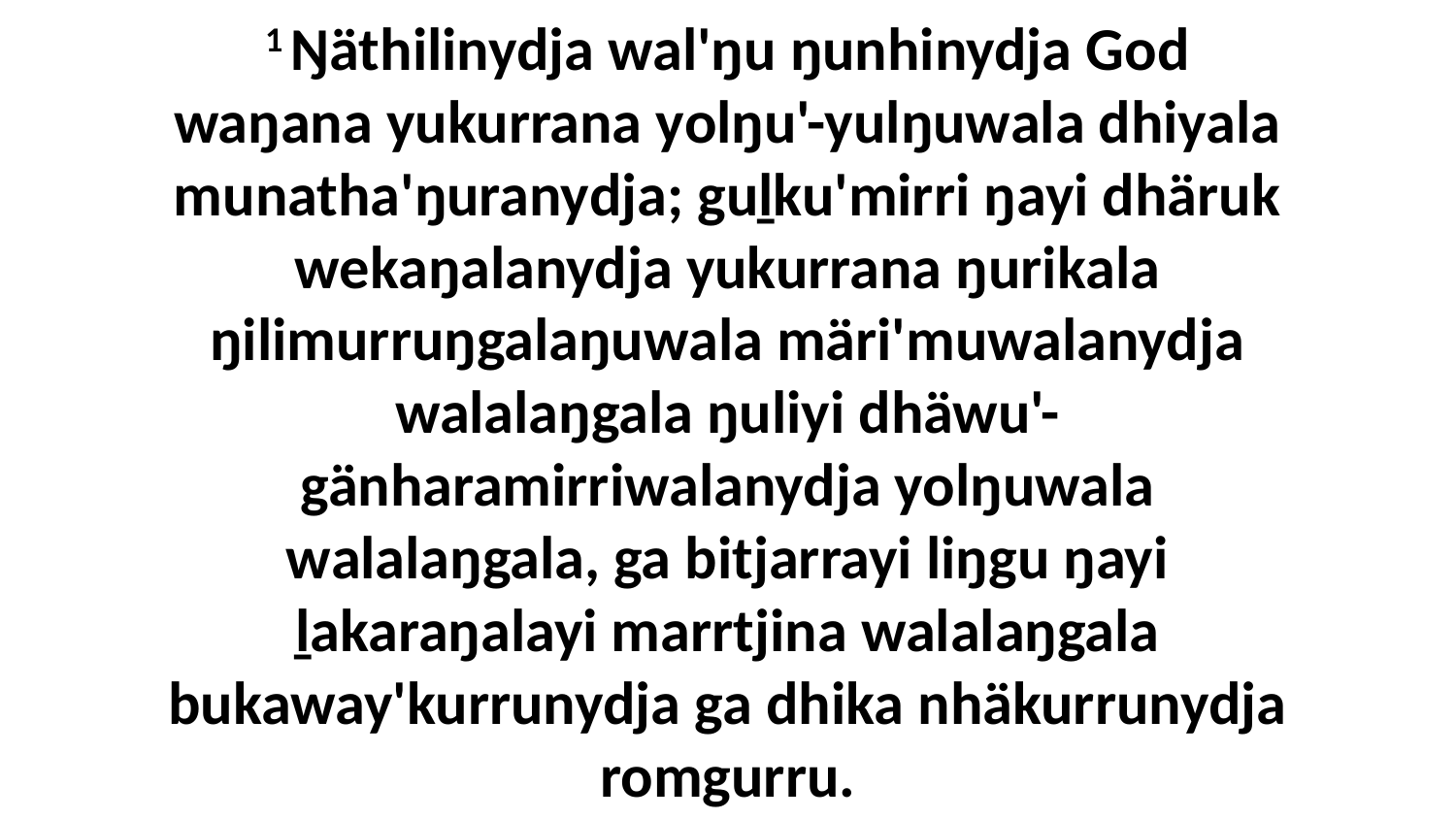

1 Ŋäthilinydja wal'ŋu ŋunhinydja God waŋana yukurrana yolŋu'-yulŋuwala dhiyala munatha'ŋuranydja; guḻku'mirri ŋayi dhäruk wekaŋalanydja yukurrana ŋurikala ŋilimurruŋgalaŋuwala märi'muwalanydja walalaŋgala ŋuliyi dhäwu'-gänharamirriwalanydja yolŋuwala walalaŋgala, ga bitjarrayi liŋgu ŋayi ḻakaraŋalayi marrtjina walalaŋgala bukaway'kurrunydja ga dhika nhäkurrunydja romgurru.